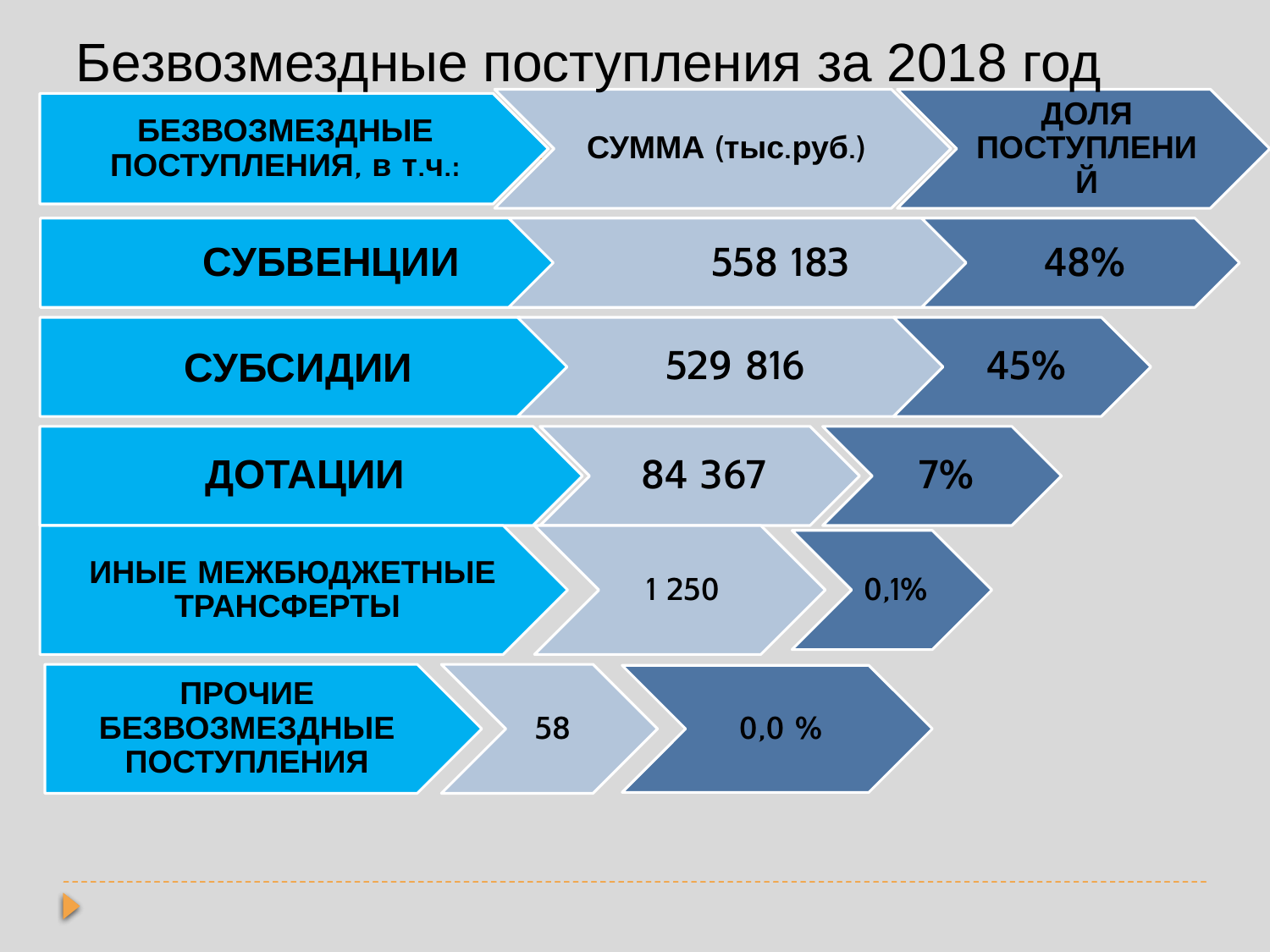

Безвозмездные поступления за 2018 год
БЕЗВОЗМЕЗДНЫЕ ПОСТУПЛЕНИЯ, в т.ч.:
СУММА (тыс.руб.)
ДОЛЯ ПОСТУПЛЕНИЙ
СУБВЕНЦИИ
558 183
48%

СУБСИДИИ

529 816
45%
ДОТАЦИИ
84 367
7%
ИНЫЕ МЕЖБЮДЖЕТНЫЕ ТРАНСФЕРТЫ
1 250
0,1%
ПРОЧИЕ  БЕЗВОЗМЕЗДНЫЕ  ПОСТУПЛЕНИЯ
58
0,0 %